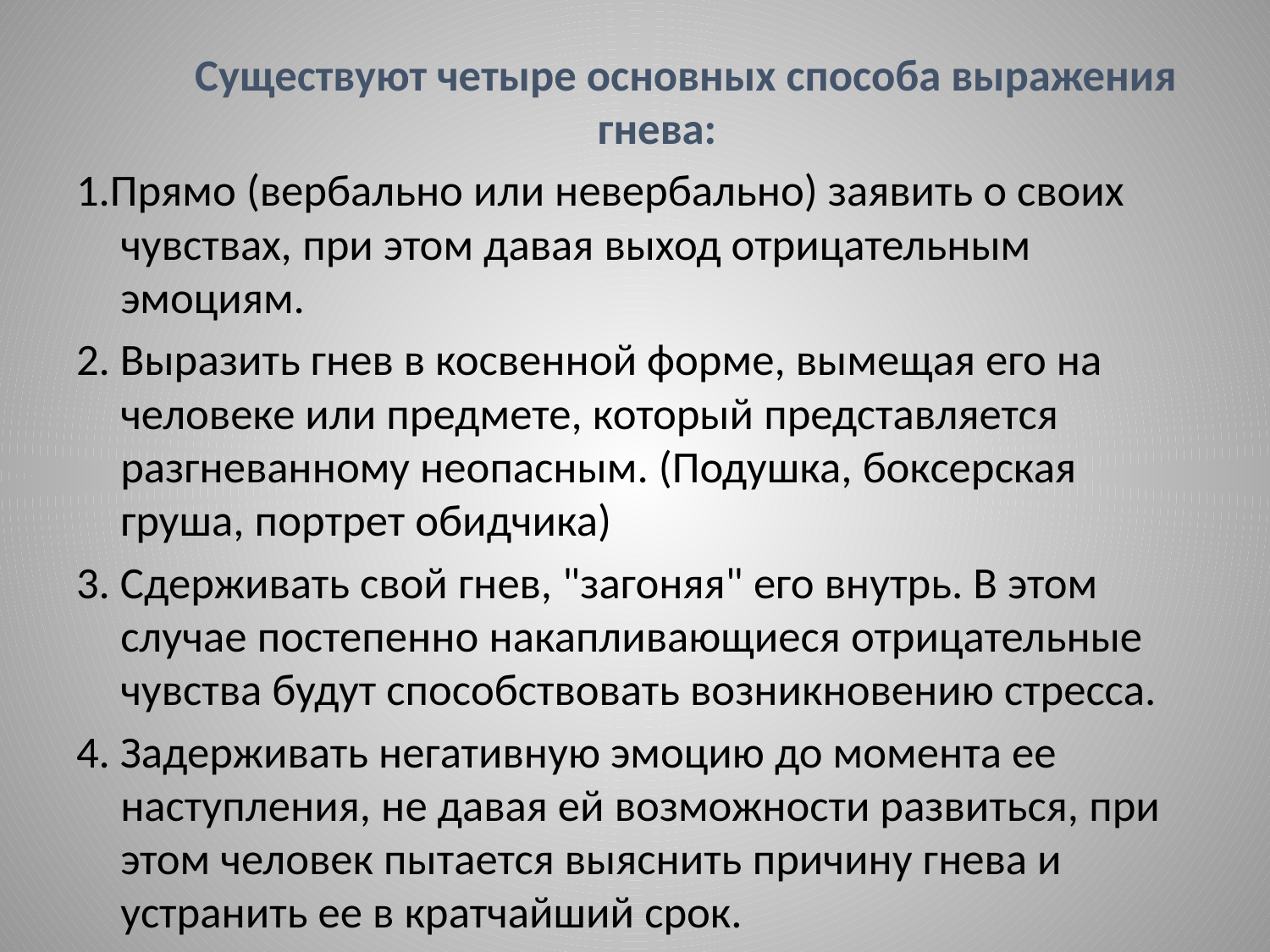

#
          Существуют четыре основных способа выражения гнева:
1.Прямо (вербально или невербально) заявить о своих чувствах, при этом давая выход отрицательным эмоциям.
2. Выразить гнев в косвенной форме, вымещая его на человеке или предмете, который представляется разгневанному неопасным. (Подушка, боксерская груша, портрет обидчика)
3. Сдерживать свой гнев, "загоняя" его внутрь. В этом случае постепенно накапливающиеся отрицательные чувства будут способствовать возникновению стресса.
4. Задерживать негативную эмоцию до момента ее наступления, не давая ей возможности развиться, при этом человек пытается выяснить причину гнева и устранить ее в кратчайший срок.